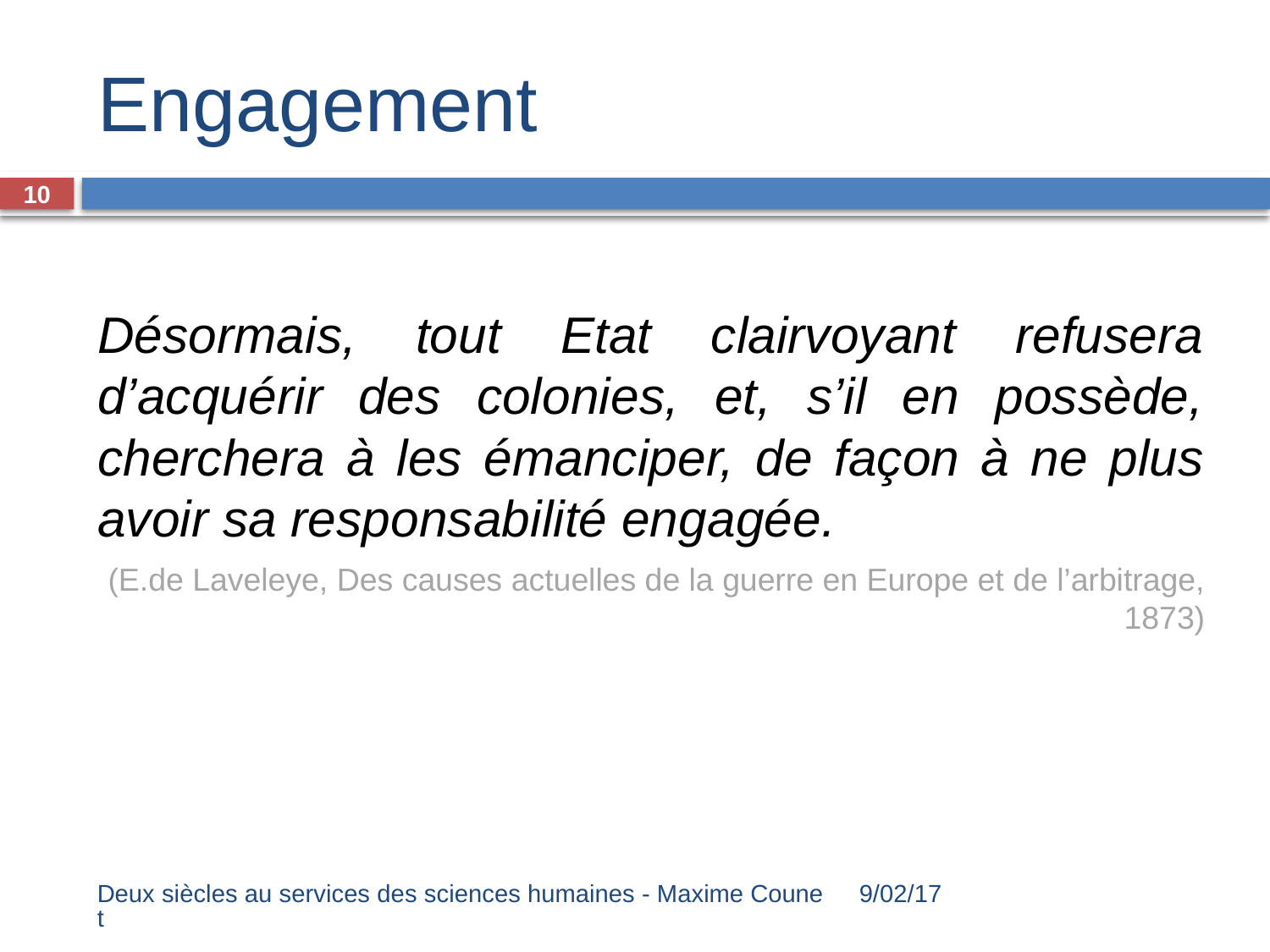

# Engagement
10

Désormais, tout Etat clairvoyant refusera d’acquérir des colonies, et, s’il en possède, cherchera à les émanciper, de façon à ne plus avoir sa responsabilité engagée.
(E.de Laveleye, Des causes actuelles de la guerre en Europe et de l’arbitrage, 1873)
Deux siècles au services des sciences humaines - Maxime Counet
9/02/17